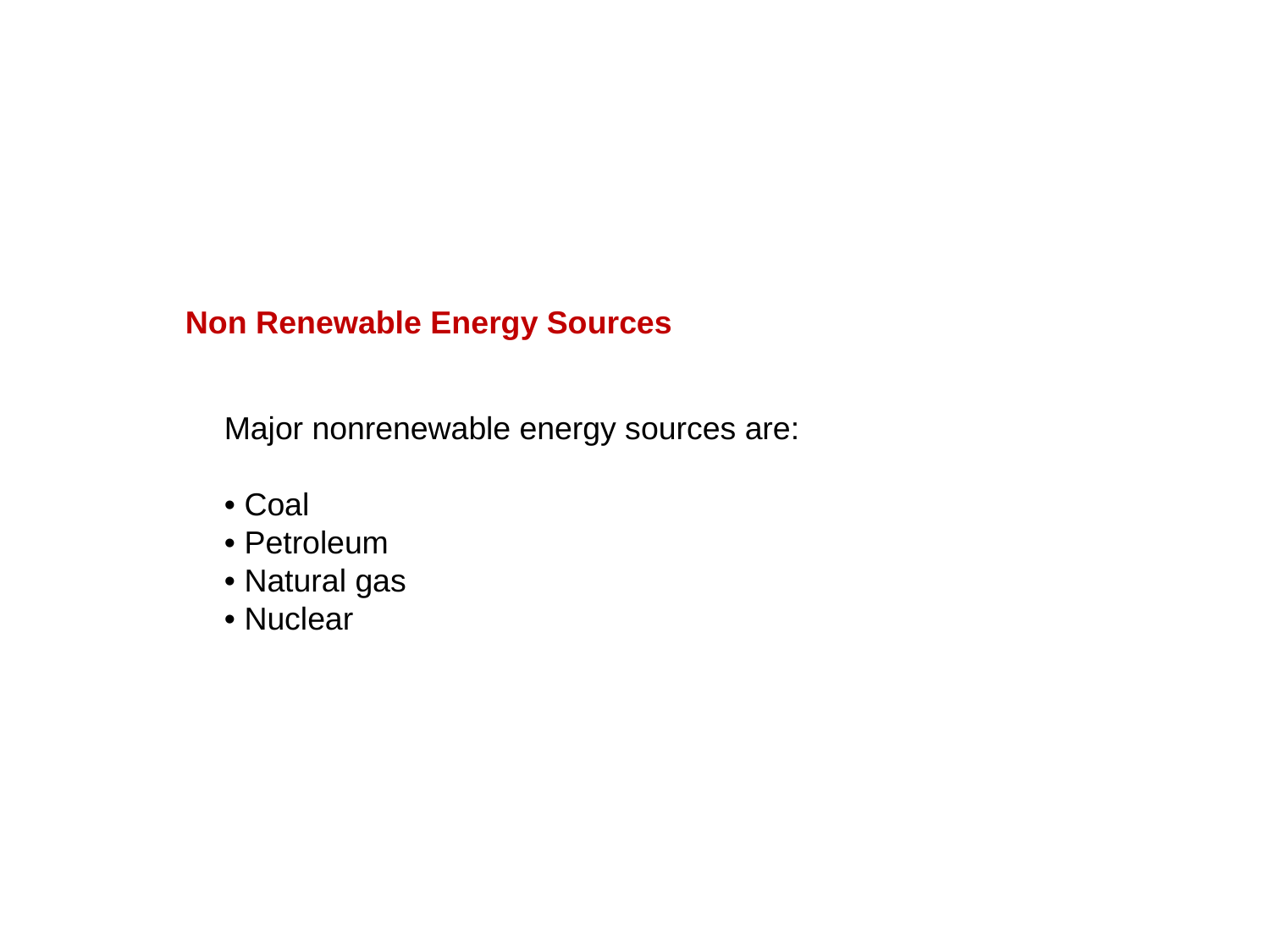

Non Renewable Energy Sources
Major nonrenewable energy sources are:

• Coal
• Petroleum
• Natural gas
• Nuclear